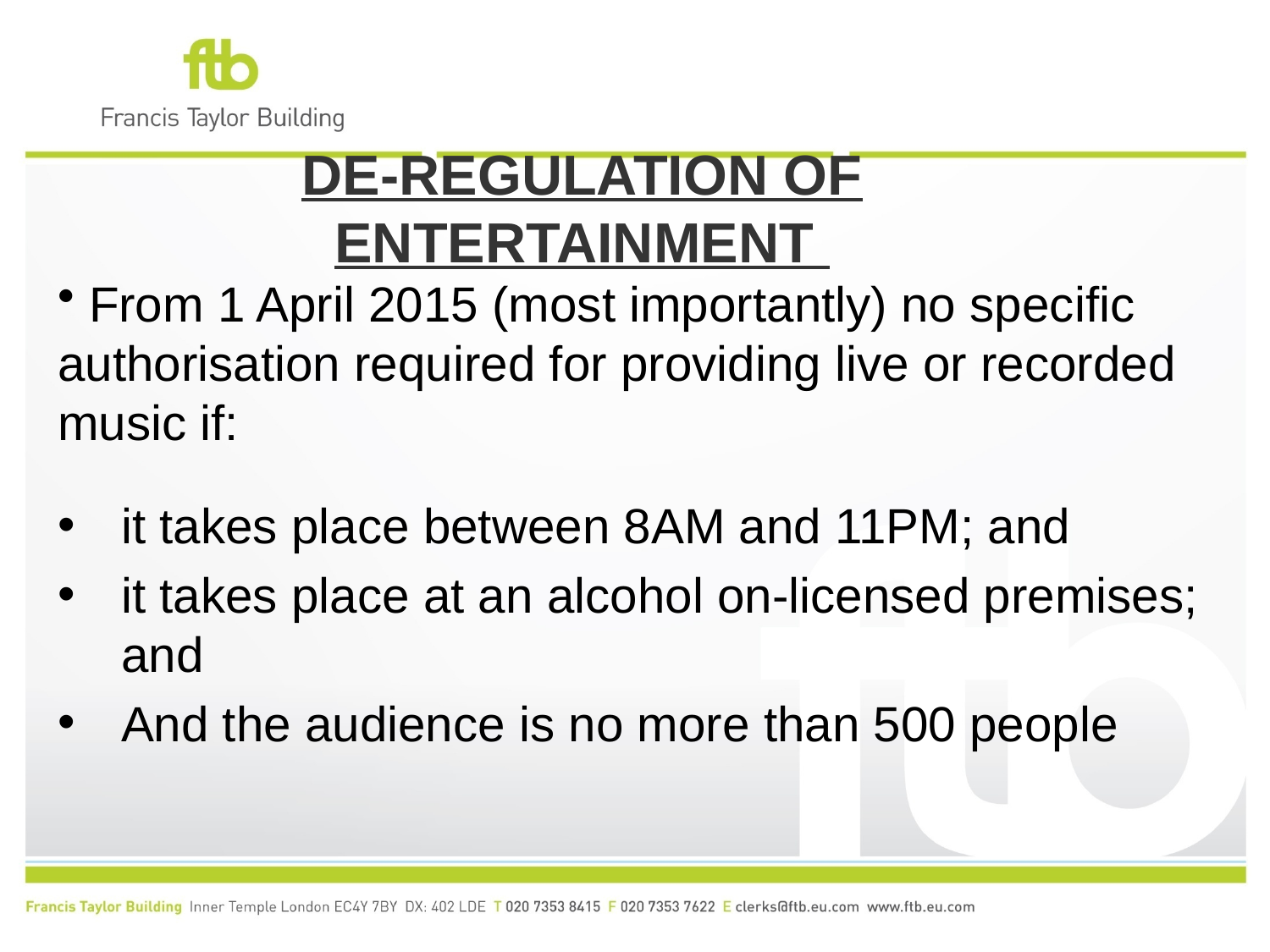

# DE-REGULATION OF ENTERTAINMENT
 From 1 April 2015 (most importantly) no specific authorisation required for providing live or recorded music if:

it takes place between 8AM and 11PM; and
it takes place at an alcohol on-licensed premises; and
And the audience is no more than 500 people